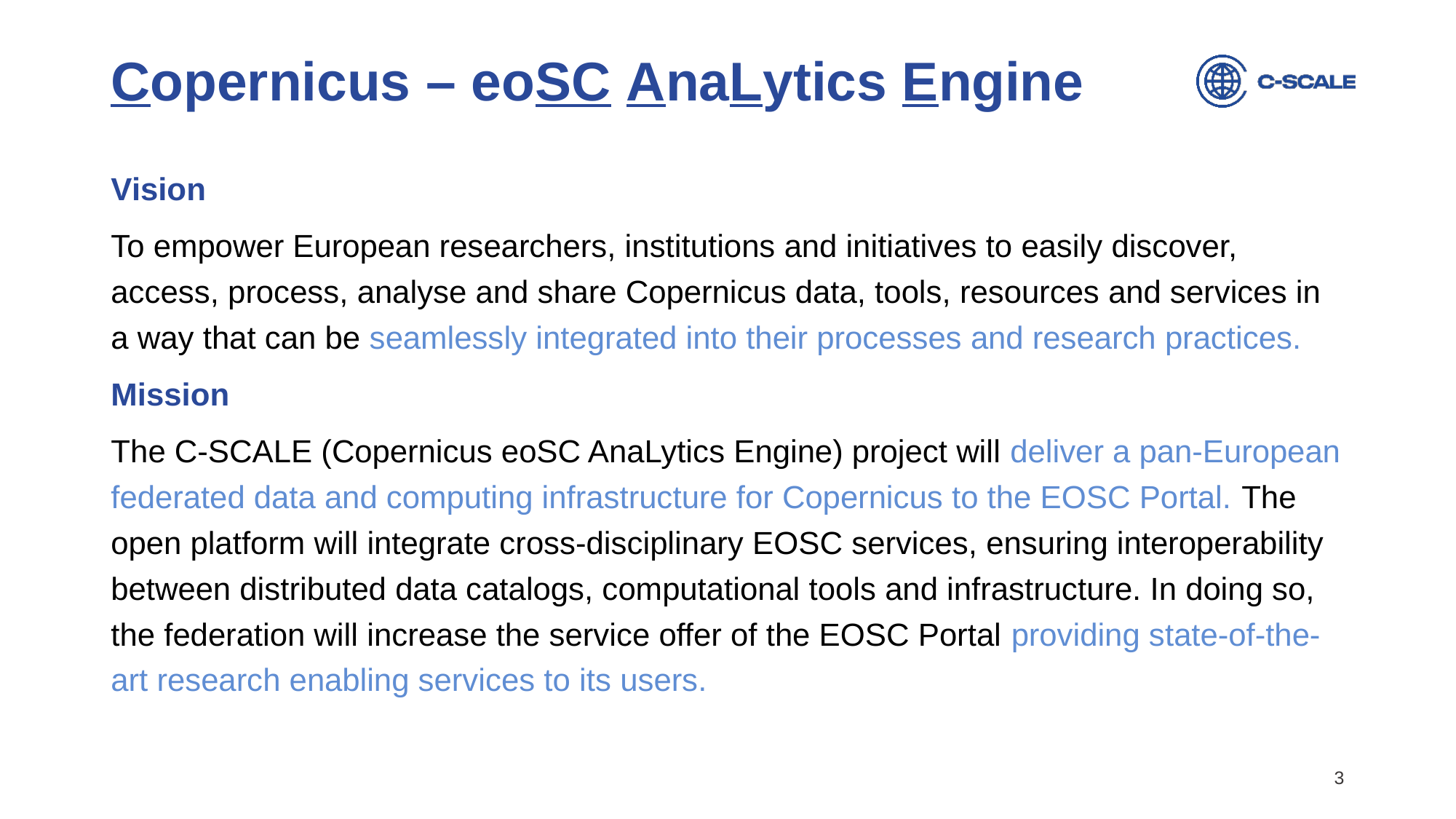

# Copernicus – eoSC AnaLytics Engine
Vision
To empower European researchers, institutions and initiatives to easily discover, access, process, analyse and share Copernicus data, tools, resources and services in a way that can be seamlessly integrated into their processes and research practices.
Mission
The C-SCALE (Copernicus eoSC AnaLytics Engine) project will deliver a pan-European federated data and computing infrastructure for Copernicus to the EOSC Portal. The open platform will integrate cross-disciplinary EOSC services, ensuring interoperability between distributed data catalogs, computational tools and infrastructure. In doing so, the federation will increase the service offer of the EOSC Portal providing state-of-the-art research enabling services to its users.
3